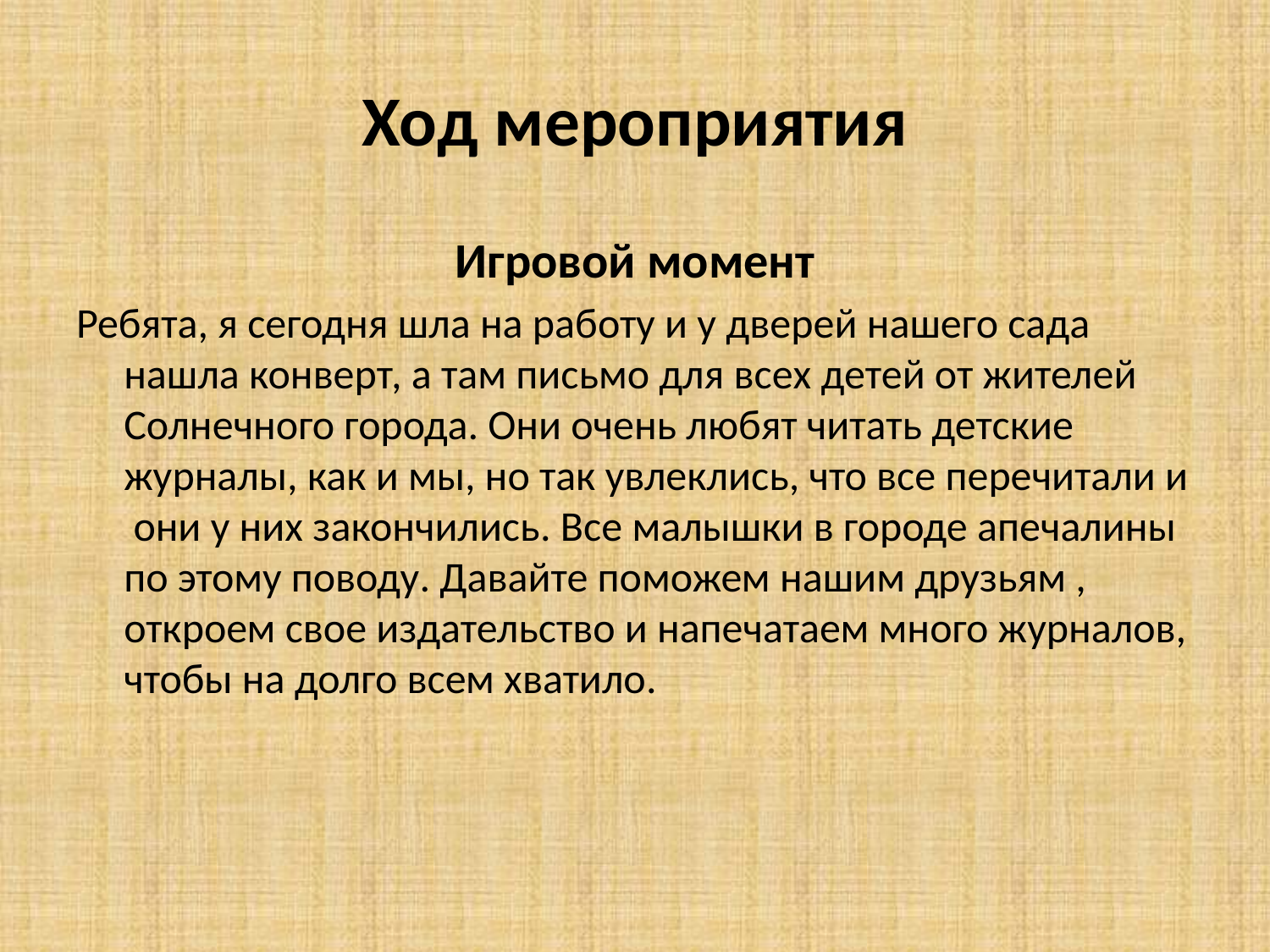

# Ход мероприятия
Игровой момент
Ребята, я сегодня шла на работу и у дверей нашего сада нашла конверт, а там письмо для всех детей от жителей Солнечного города. Они очень любят читать детские журналы, как и мы, но так увлеклись, что все перечитали и  они у них закончились. Все малышки в городе апечалины по этому поводу. Давайте поможем нашим друзьям , откроем свое издательство и напечатаем много журналов, чтобы на долго всем хватило.